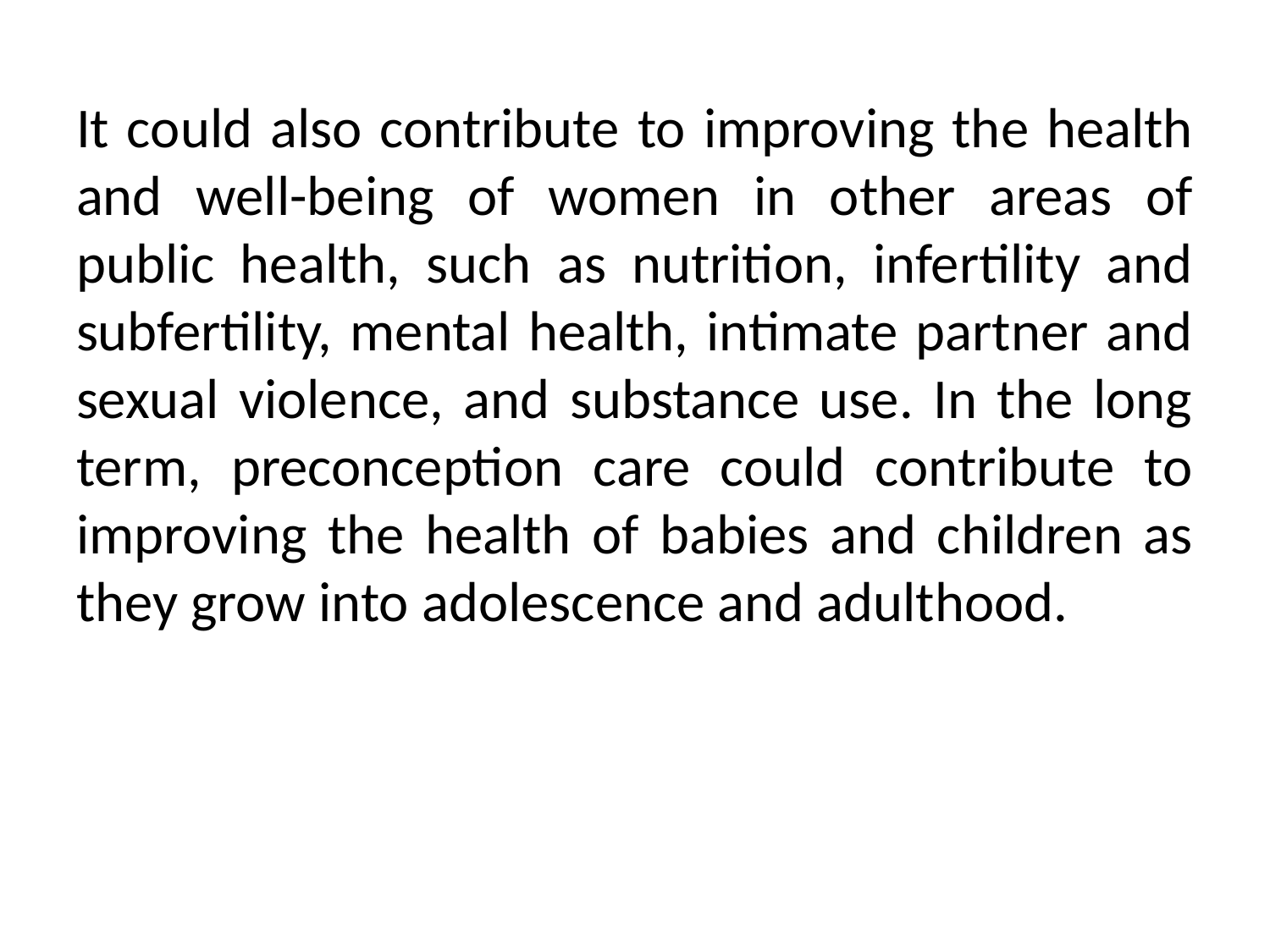

It could also contribute to improving the health and well-being of women in other areas of public health, such as nutrition, infertility and subfertility, mental health, intimate partner and sexual violence, and substance use. In the long term, preconception care could contribute to improving the health of babies and children as they grow into adolescence and adulthood.